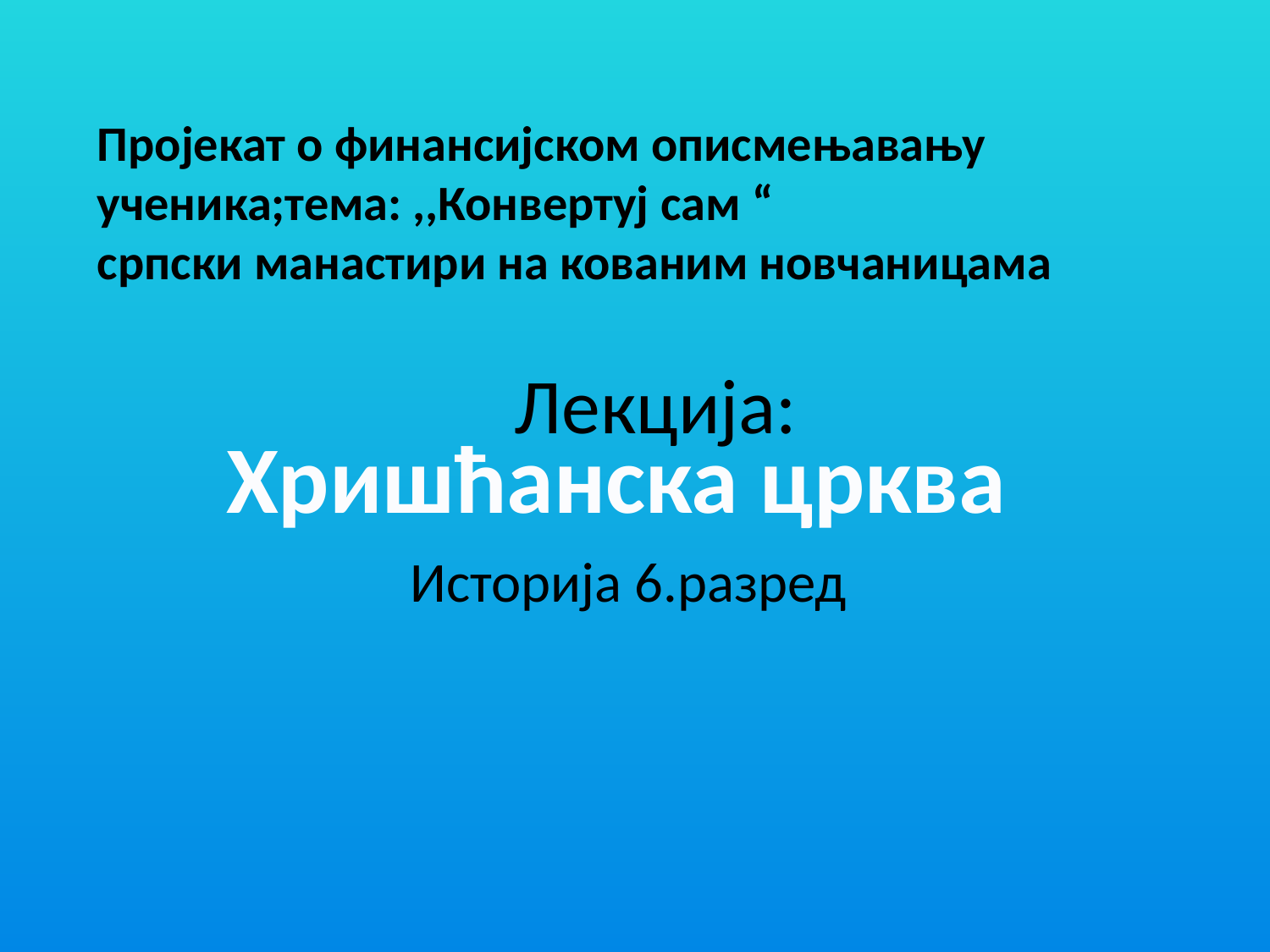

Пројекат о финансијском описмењавању ученика;тема: ,,Конвертуј сам “
српски манастири на кованим новчаницама
# Лекција:
Хришћанска црква
Историја 6.разред